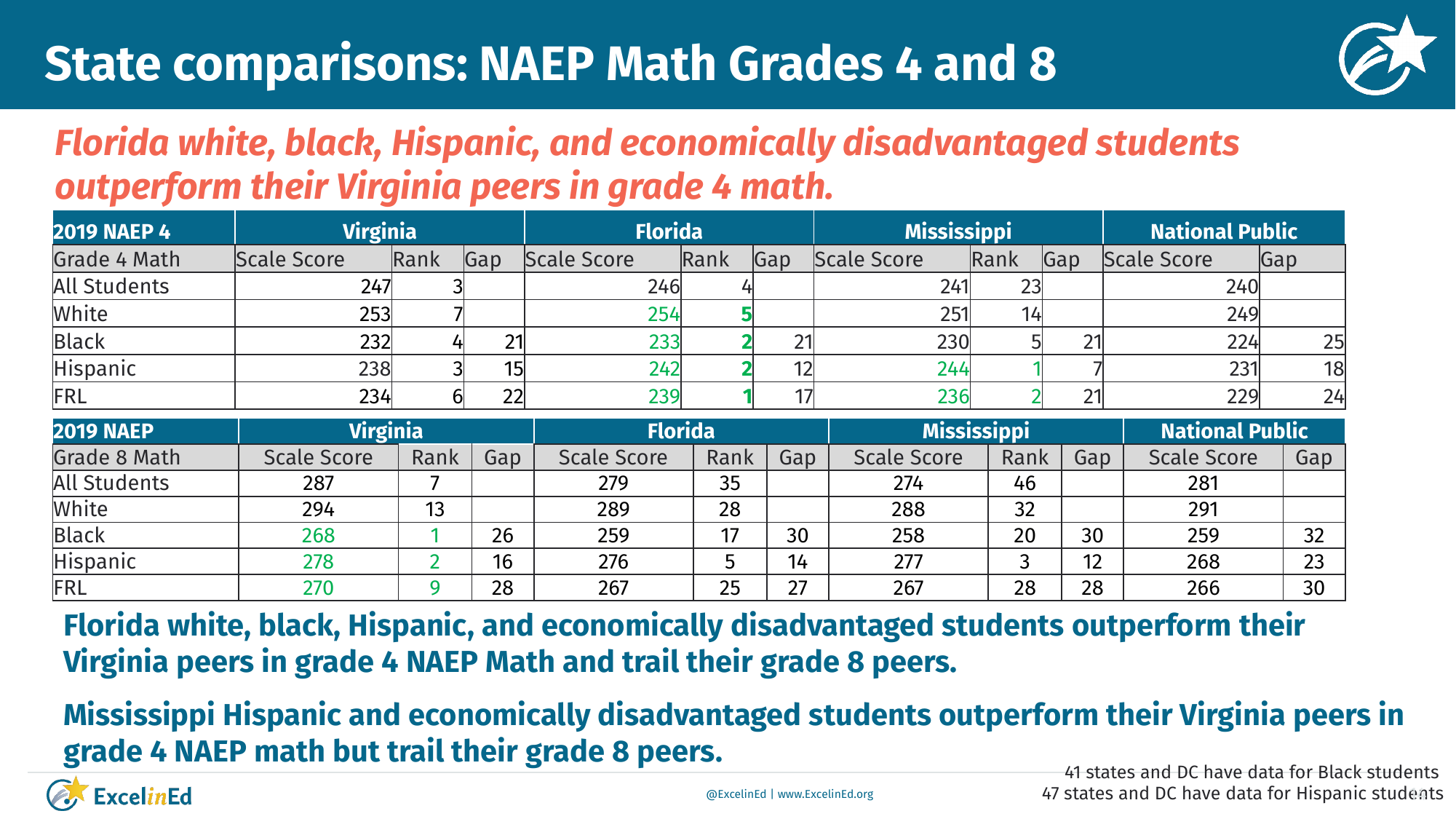

State comparisons: NAEP Math Grades 4 and 8
Florida white, black, Hispanic, and economically disadvantaged students outperform their Virginia peers in grade 4 math.
| 2019 NAEP 4 | Virginia |  |  | Florida |  |  | Mississippi |  |  | National Public |  |
| --- | --- | --- | --- | --- | --- | --- | --- | --- | --- | --- | --- |
| Grade 4 Math | Scale Score | Rank | Gap | Scale Score | Rank | Gap | Scale Score | Rank | Gap | Scale Score | Gap |
| All Students | 247 | 3 |  | 246 | 4 |  | 241 | 23 |  | 240 |  |
| White | 253 | 7 |  | 254 | 5 |  | 251 | 14 |  | 249 |  |
| Black | 232 | 4 | 21 | 233 | 2 | 21 | 230 | 5 | 21 | 224 | 25 |
| Hispanic | 238 | 3 | 15 | 242 | 2 | 12 | 244 | 1 | 7 | 231 | 18 |
| FRL | 234 | 6 | 22 | 239 | 1 | 17 | 236 | 2 | 21 | 229 | 24 |
| 2019 NAEP | Virginia |  |  | Florida |  |  | Mississippi |  |  | National Public |  |
| --- | --- | --- | --- | --- | --- | --- | --- | --- | --- | --- | --- |
| Grade 8 Math | Scale Score | Rank | Gap | Scale Score | Rank | Gap | Scale Score | Rank | Gap | Scale Score | Gap |
| All Students | 287 | 7 |  | 279 | 35 |  | 274 | 46 |  | 281 |  |
| White | 294 | 13 |  | 289 | 28 |  | 288 | 32 |  | 291 |  |
| Black | 268 | 1 | 26 | 259 | 17 | 30 | 258 | 20 | 30 | 259 | 32 |
| Hispanic | 278 | 2 | 16 | 276 | 5 | 14 | 277 | 3 | 12 | 268 | 23 |
| FRL | 270 | 9 | 28 | 267 | 25 | 27 | 267 | 28 | 28 | 266 | 30 |
Florida white, black, Hispanic, and economically disadvantaged students outperform their Virginia peers in grade 4 NAEP Math and trail their grade 8 peers.

Mississippi Hispanic and economically disadvantaged students outperform their Virginia peers in grade 4 NAEP math but trail their grade 8 peers.
.

41 states and DC have data for Black students
47 states and DC have data for Hispanic students
14